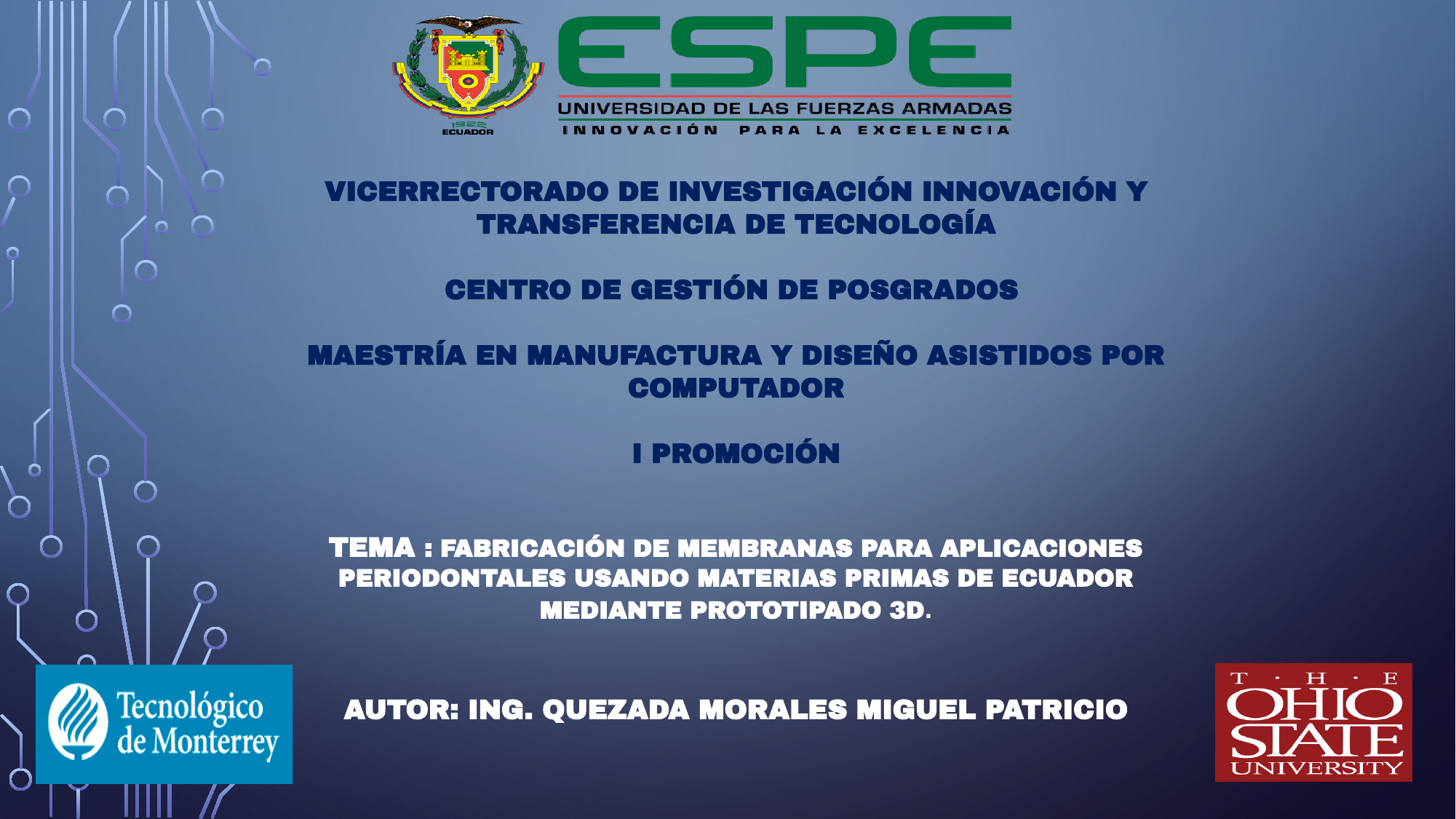

VICERRECTORADO DE INVESTIGACIÓN INNOVACIÓN Y TRANSFERENCIA DE TECNOLOGÍA

CENTRO DE GESTIÓN DE POSGRADOS

MAESTRÍA EN MANUFACTURA Y DISEÑO ASISTIDOS POR COMPUTADOR

I PROMOCIÓN
TEMA : FABRICACIÓN DE MEMBRANAS PARA APLICACIONES PERIODONTALES USANDO MATERIAS PRIMAS DE ECUADOR MEDIANTE PROTOTIPADO 3D.
AUTOR: ING. QUEZADA MORALES MIGUEL PATRICIO